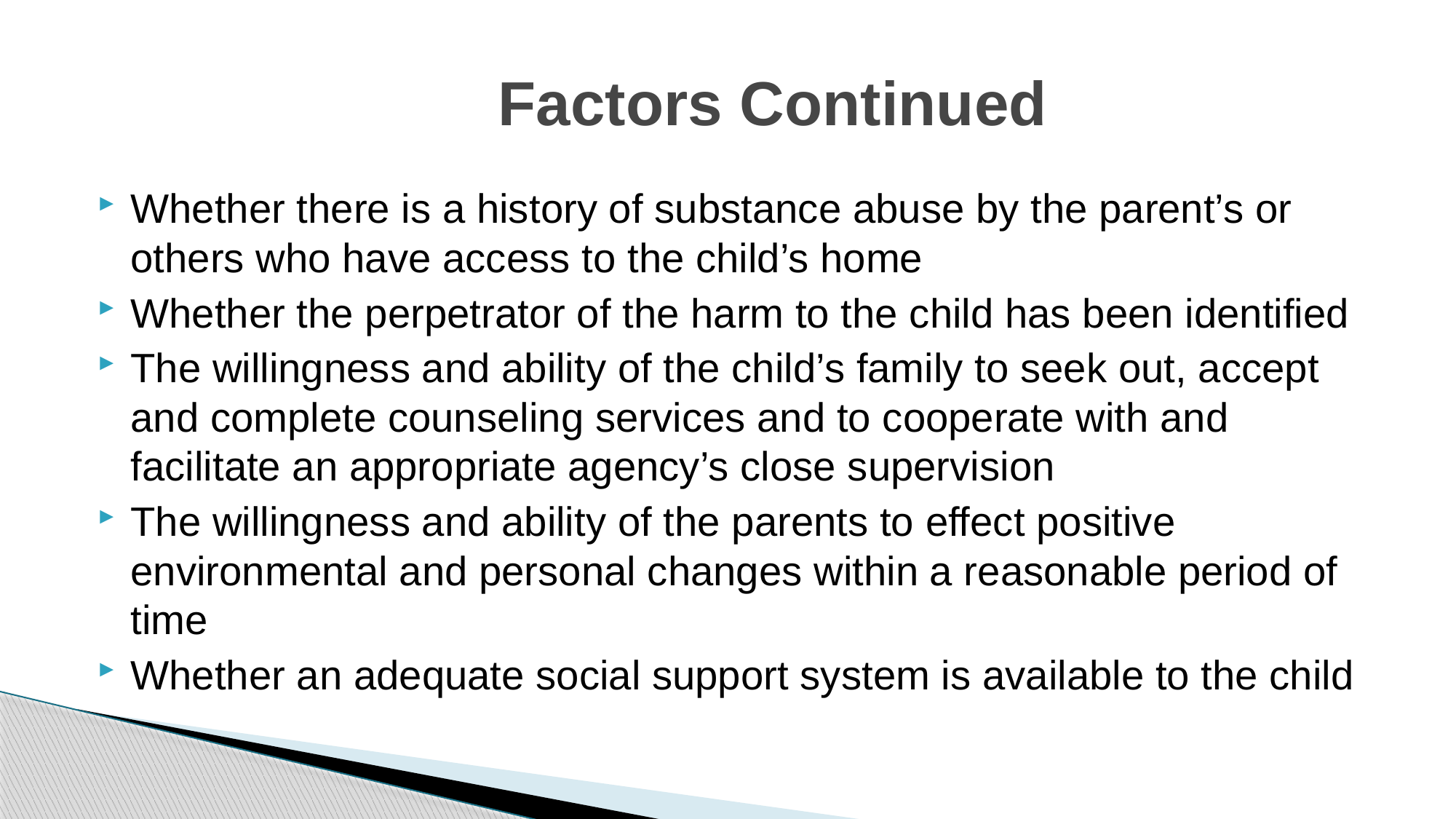

# Factors Continued
Whether there is a history of substance abuse by the parent’s or others who have access to the child’s home
Whether the perpetrator of the harm to the child has been identified
The willingness and ability of the child’s family to seek out, accept and complete counseling services and to cooperate with and facilitate an appropriate agency’s close supervision
The willingness and ability of the parents to effect positive environmental and personal changes within a reasonable period of time
Whether an adequate social support system is available to the child